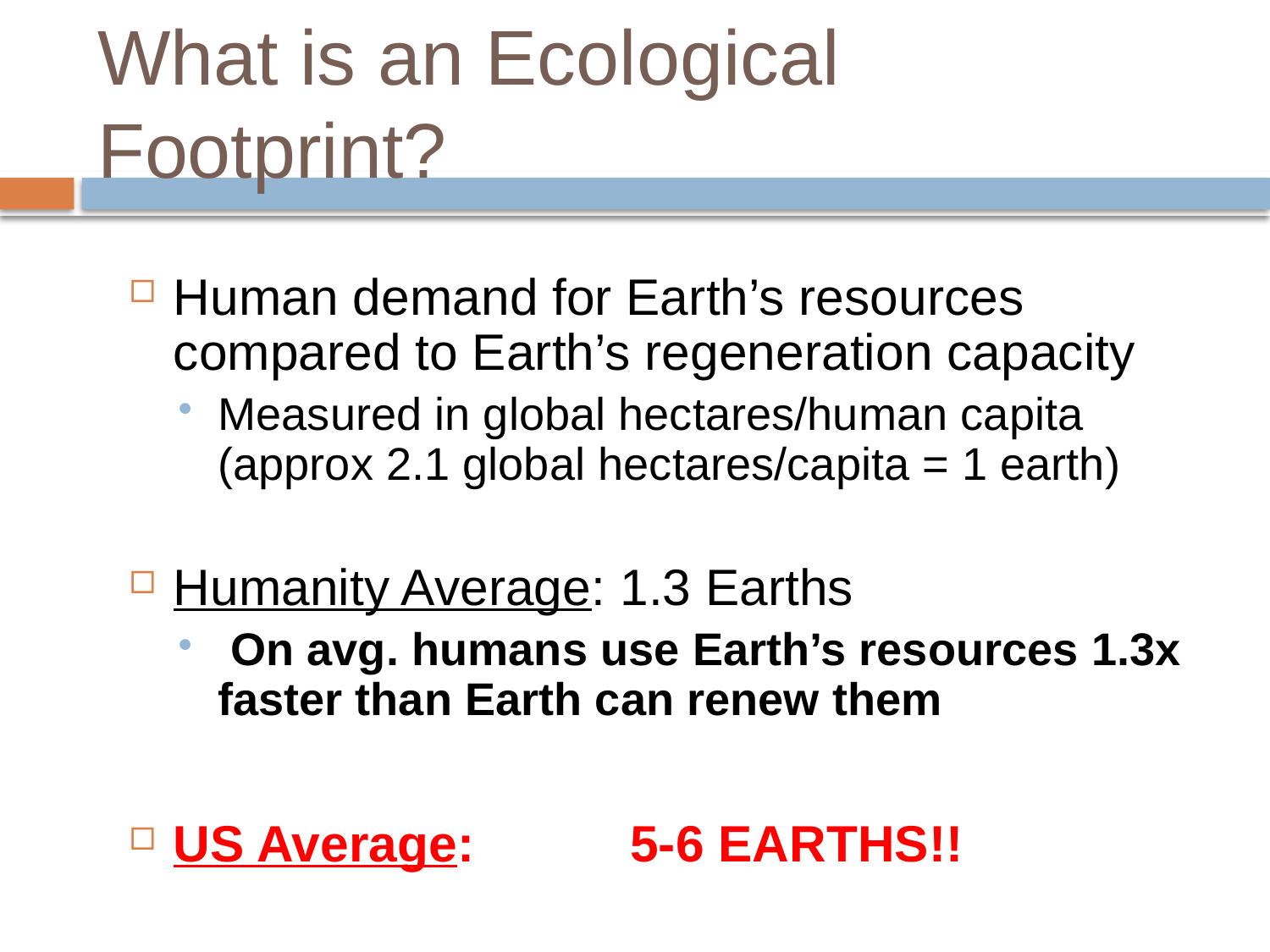

# What is an Ecological Footprint?
Human demand for Earth’s resources compared to Earth’s regeneration capacity
Measured in global hectares/human capita (approx 2.1 global hectares/capita = 1 earth)

Humanity Average: 1.3 Earths
 On avg. humans use Earth’s resources 1.3x faster than Earth can renew them

US Average:           5-6 EARTHS!!